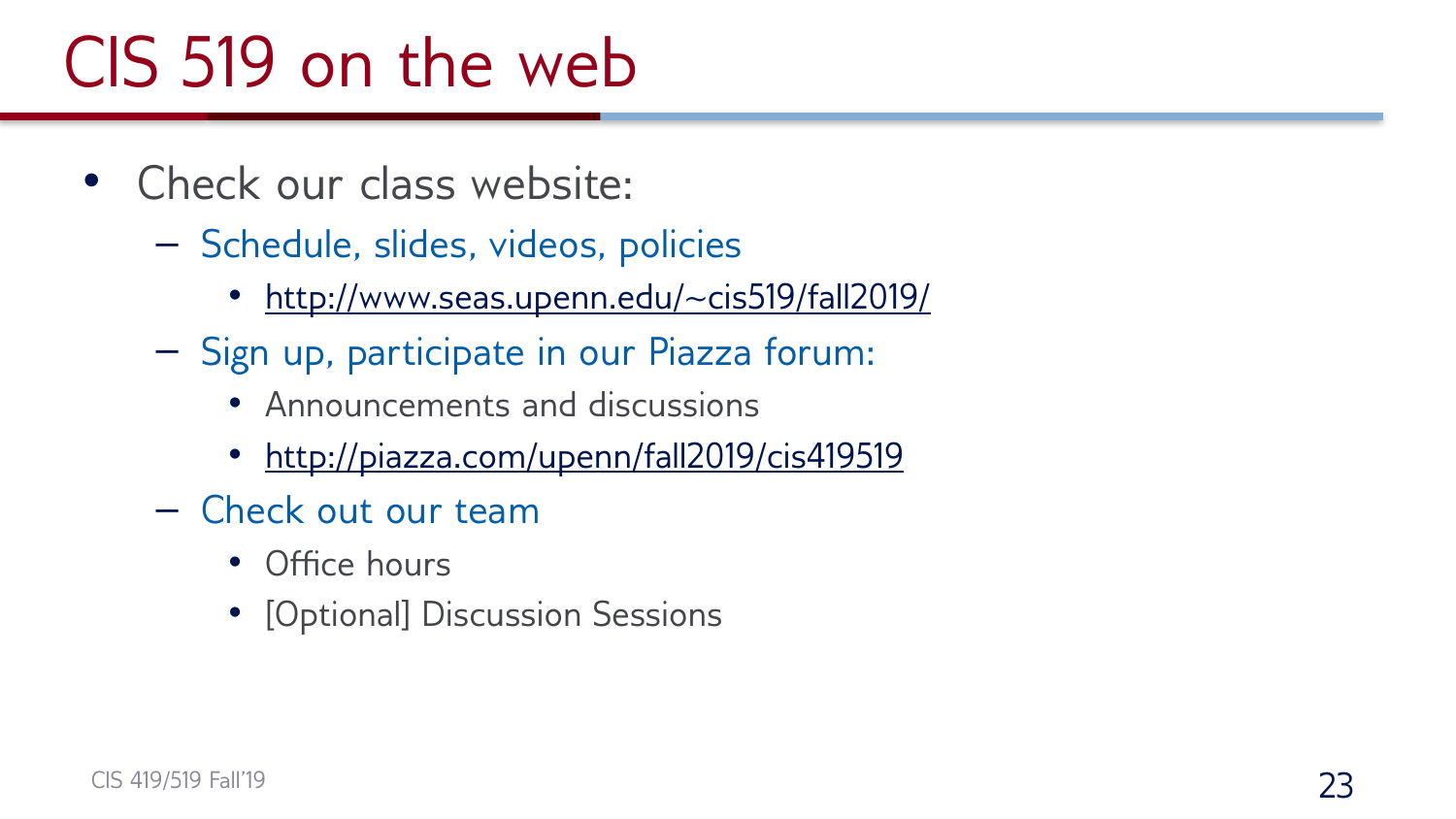

# CIS 519 on the web
Check our class website:
Schedule, slides, videos, policies
http://www.seas.upenn.edu/~cis519/fall2019/
Sign up, participate in our Piazza forum:
Announcements and discussions
http://piazza.com/upenn/fall2019/cis419519
Check out our team
Office hours
[Optional] Discussion Sessions

23